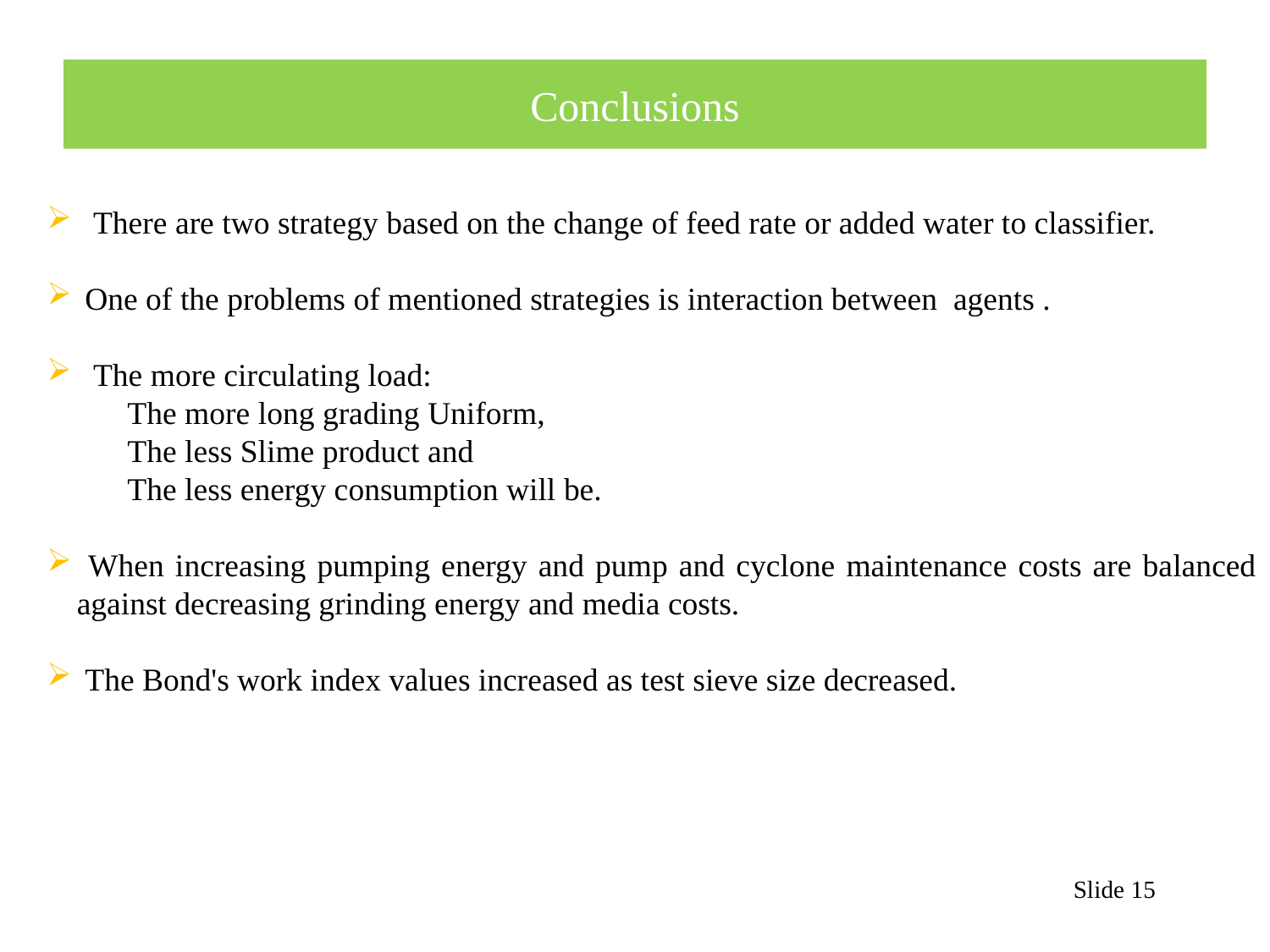

# Conclusions
  There are two strategy based on the change of feed rate or added water to classifier.

 One of the problems of mentioned strategies is interaction between  agents .

  The more circulating load:
          The more long grading Uniform,
          The less Slime product and
          The less energy consumption will be.

 When increasing pumping energy and pump and cyclone maintenance costs are balanced against decreasing grinding energy and media costs.

 The Bond's work index values increased as test sieve size decreased.

Slide 15